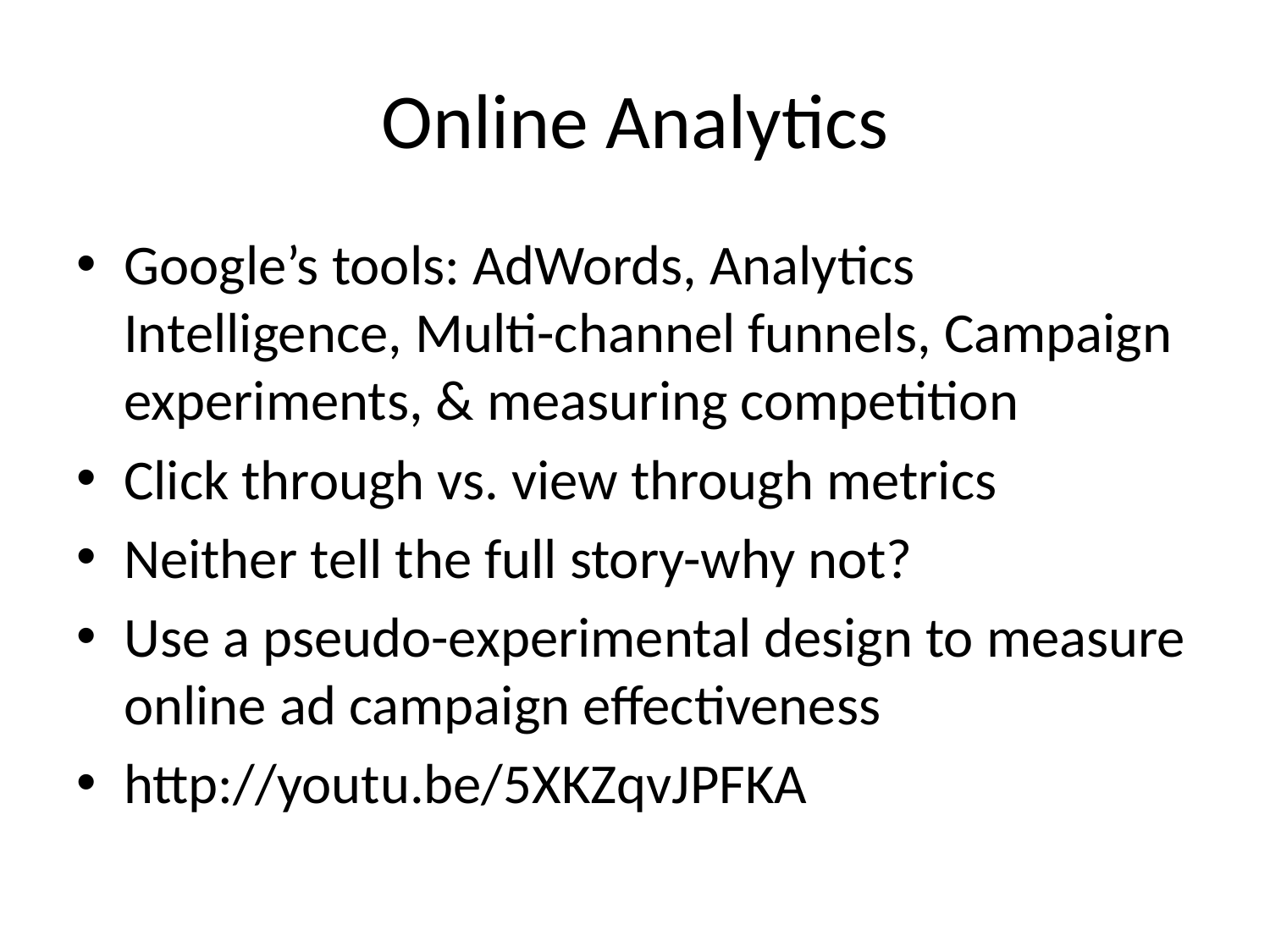

# Online Analytics
Google’s tools: AdWords, Analytics Intelligence, Multi-channel funnels, Campaign experiments, & measuring competition
Click through vs. view through metrics
Neither tell the full story-why not?
Use a pseudo-experimental design to measure online ad campaign effectiveness
http://youtu.be/5XKZqvJPFKA